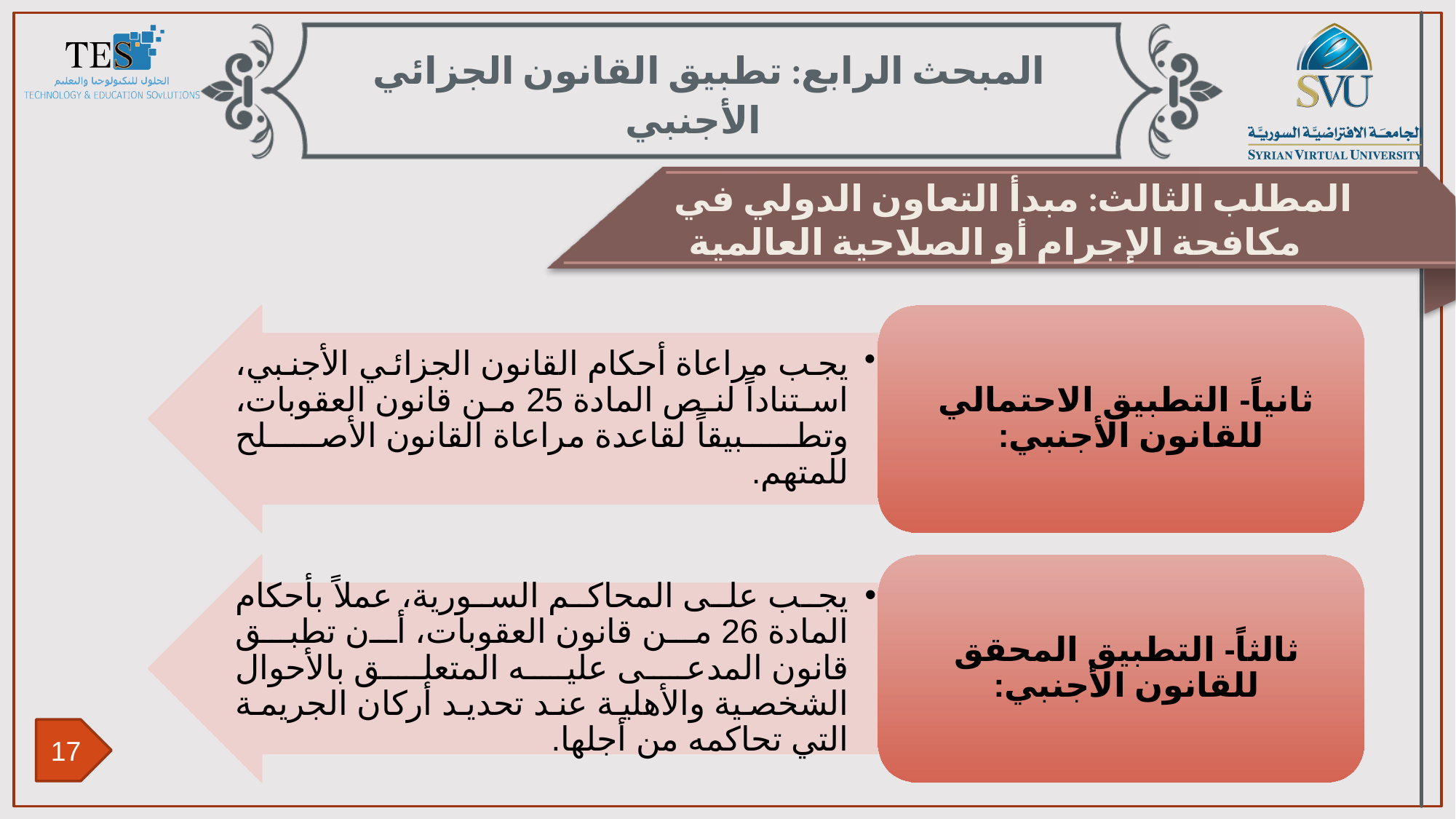

المبحث الرابع: تطبيق القانون الجزائي الأجنبي
المطلب الثالث: مبدأ التعاون الدولي في مكافحة الإجرام أو الصلاحية العالمية
يجب مراعاة أحكام القانون الجزائي الأجنبي، استناداً لنص المادة 25 من قانون العقوبات، وتطبيقاً لقاعدة مراعاة القانون الأصلح للمتهم.
ثانياً- التطبيق الاحتمالي للقانون الأجنبي:
يجب على المحاكم السورية، عملاً بأحكام المادة 26 من قانون العقوبات، أن تطبق قانون المدعى عليه المتعلق بالأحوال الشخصية والأهلية عند تحديد أركان الجريمة التي تحاكمه من أجلها.
ثالثاً- التطبيق المحقق للقانون الأجنبي: